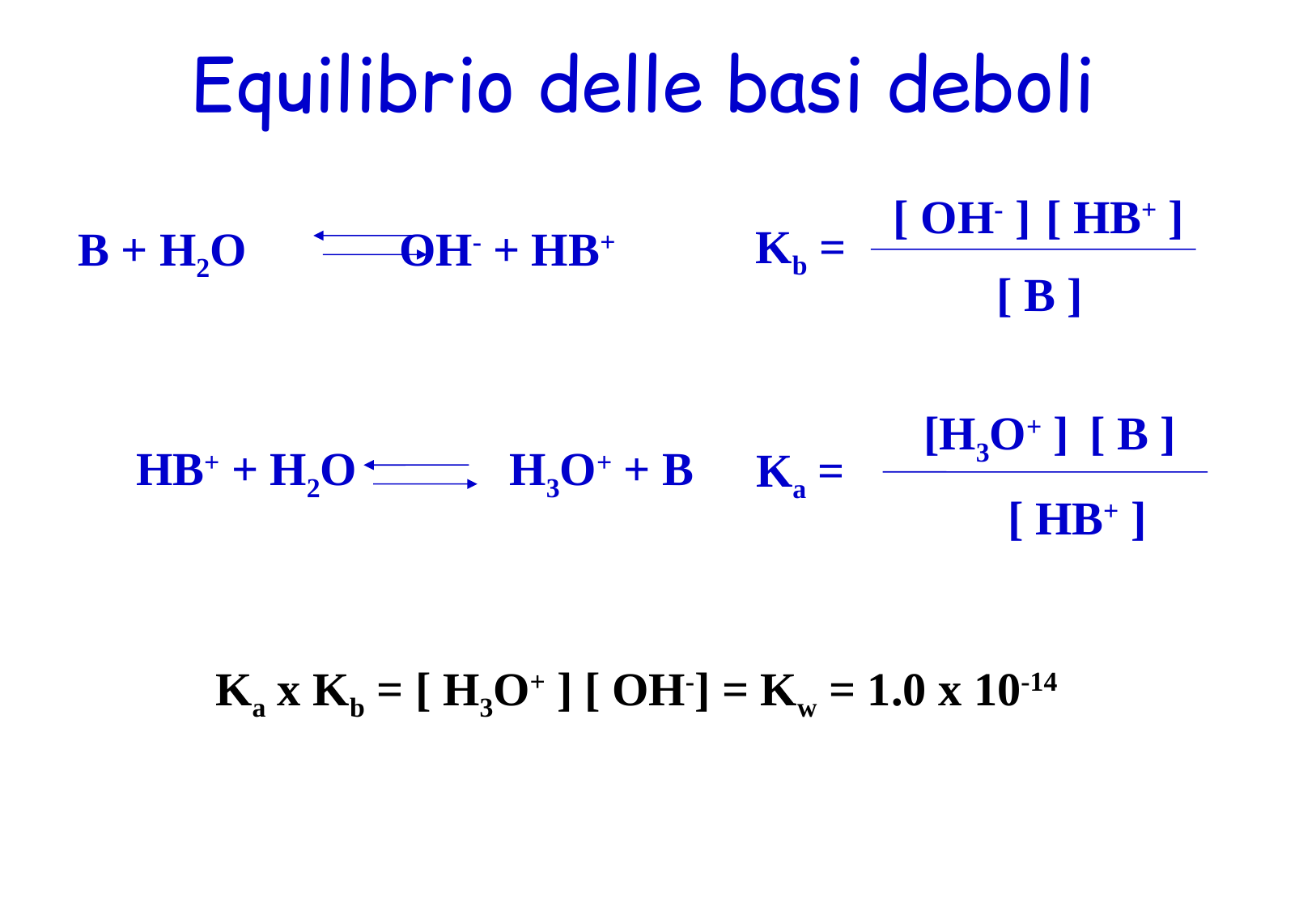

# Equilibrio delle basi deboli
[ OH- ]
[ HB+ ]
Kb =
B + H2O             OH- + HB+

[ B ]
[H3O+ ]
[ B ]
HB+ + H2O             H3O+ + B

Ka =

[ HB+ ]

Ka x Kb = [ H3O+ ] [ OH-] = Kw = 1.0 x 10-14